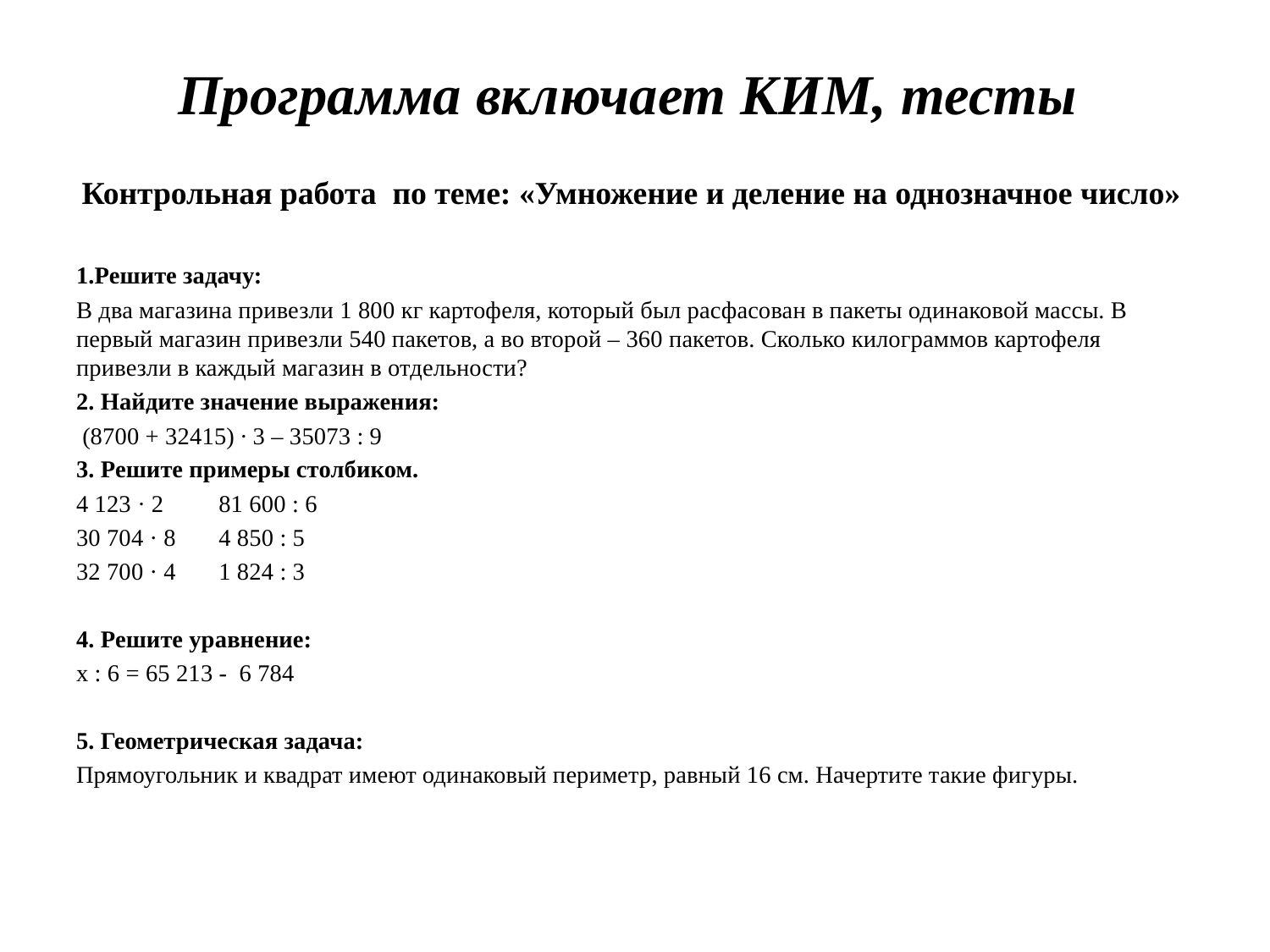

# Программа включает КИМ, тесты
Контрольная работа  по теме: «Умножение и деление на однозначное число»

1.Решите задачу:
В два магазина привезли 1 800 кг картофеля, который был расфасован в пакеты одинаковой массы. В первый магазин привезли 540 пакетов, а во второй – 360 пакетов. Сколько килограммов картофеля привезли в каждый магазин в отдельности?
2. Найдите значение выражения:
 (8700 + 32415) ∙ 3 – 35073 : 9
3. Решите примеры столбиком.
4 123 · 2         81 600 : 6
30 704 · 8       4 850 : 5
32 700 · 4       1 824 : 3

4. Решите уравнение:
х : 6 = 65 213 -  6 784

5. Геометрическая задача:
Прямоугольник и квадрат имеют одинаковый периметр, равный 16 см. Начертите такие фигуры.